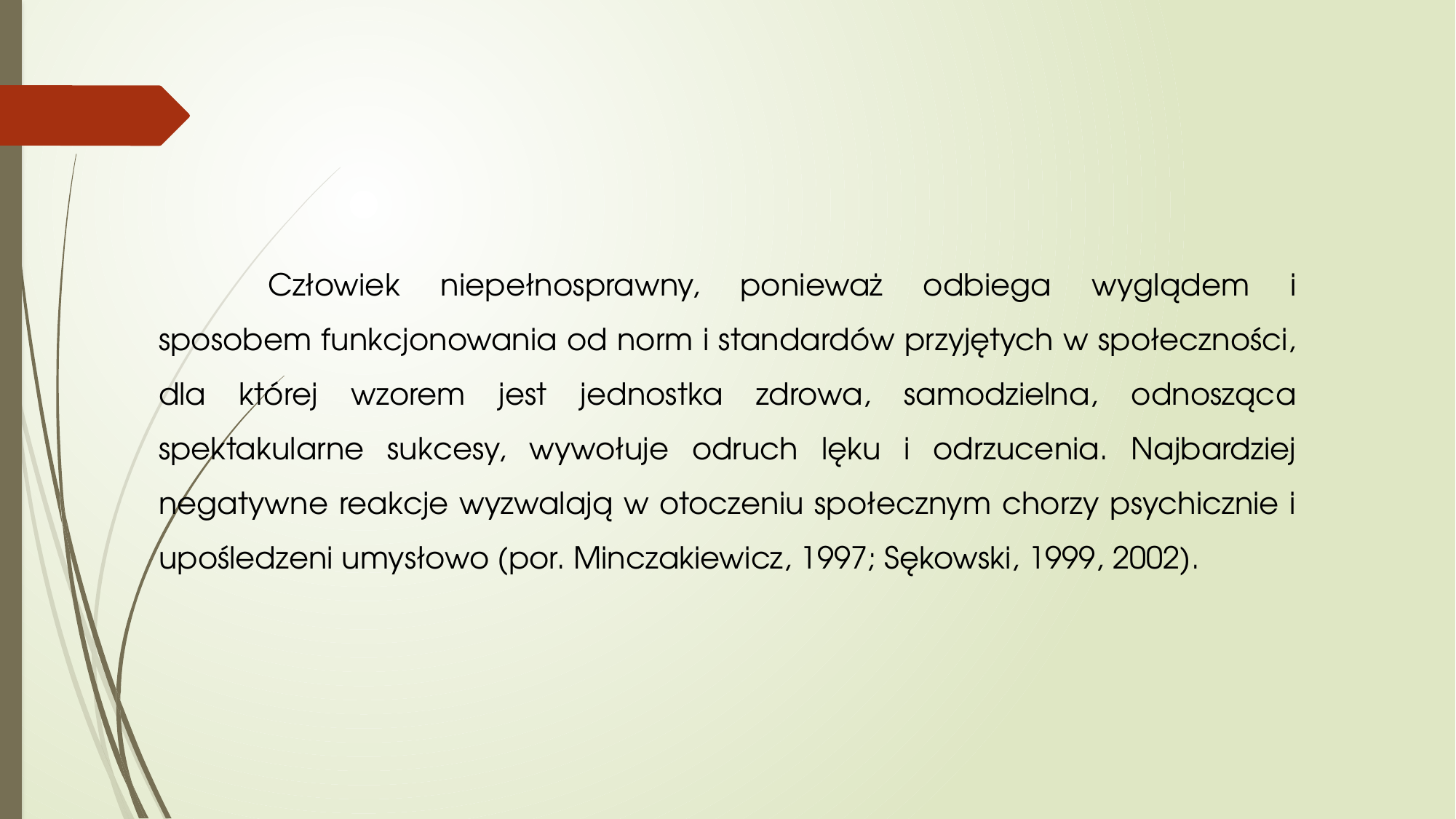

Człowiek niepełnosprawny, ponieważ odbiega wyglądem i sposobem funkcjonowania od norm i standardów przyjętych w społeczności, dla której wzorem jest jednostka zdrowa, samodzielna, odnosząca spektakularne sukcesy, wywołuje odruch lęku i odrzucenia. Najbardziej negatywne reakcje wyzwalają w otoczeniu społecznym chorzy psychicznie i upośledzeni umysłowo (por. Minczakiewicz, 1997; Sękowski, 1999, 2002).